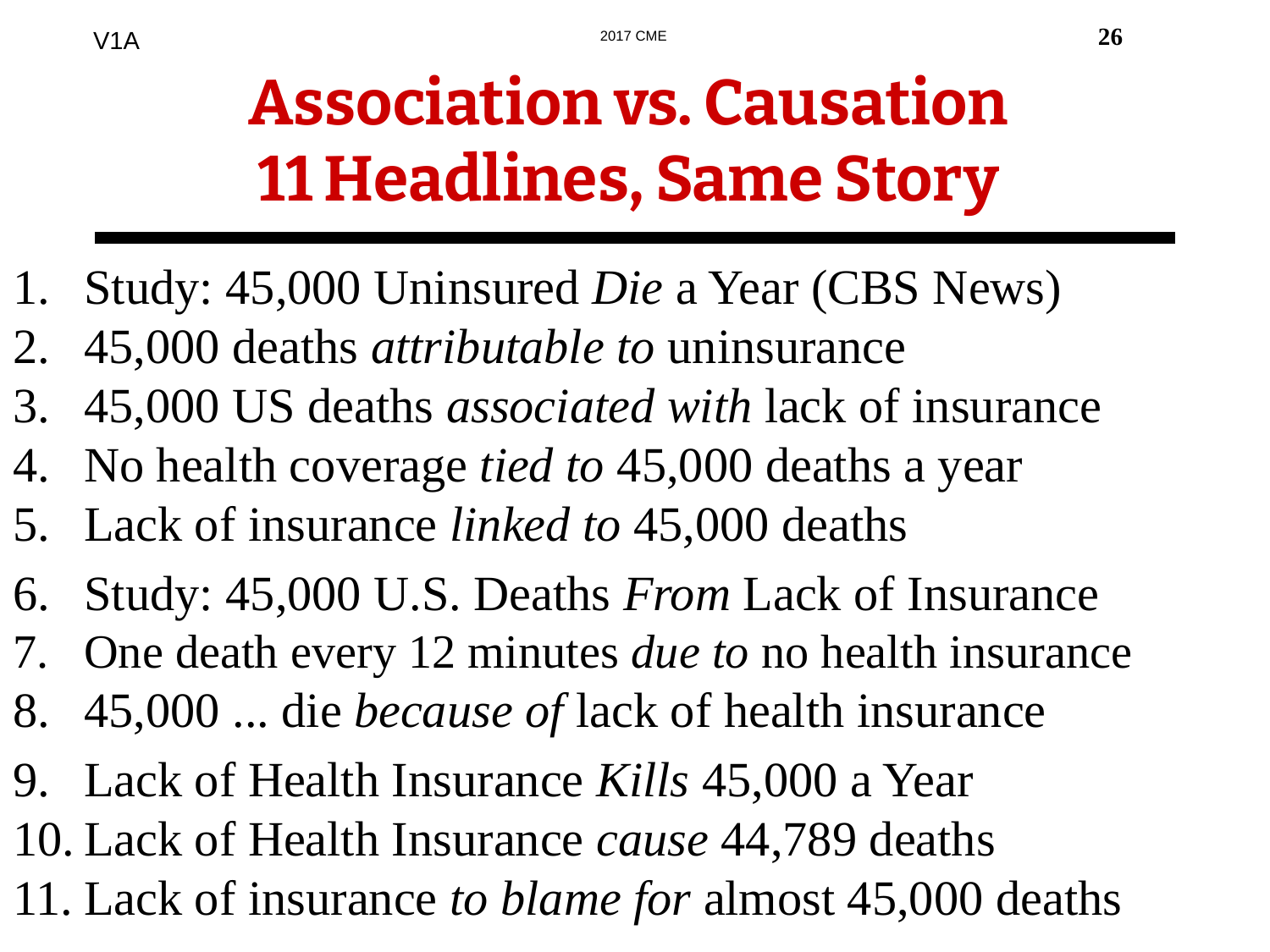

26
Association vs. Causation
11 Headlines, Same Story
Study: 45,000 Uninsured Die a Year (CBS News)
45,000 deaths attributable to uninsurance
45,000 US deaths associated with lack of insurance
No health coverage tied to 45,000 deaths a year
Lack of insurance linked to 45,000 deaths
Study: 45,000 U.S. Deaths From Lack of Insurance
One death every 12 minutes due to no health insurance
45,000 ... die because of lack of health insurance
Lack of Health Insurance Kills 45,000 a Year
Lack of Health Insurance cause 44,789 deaths
Lack of insurance to blame for almost 45,000 deaths